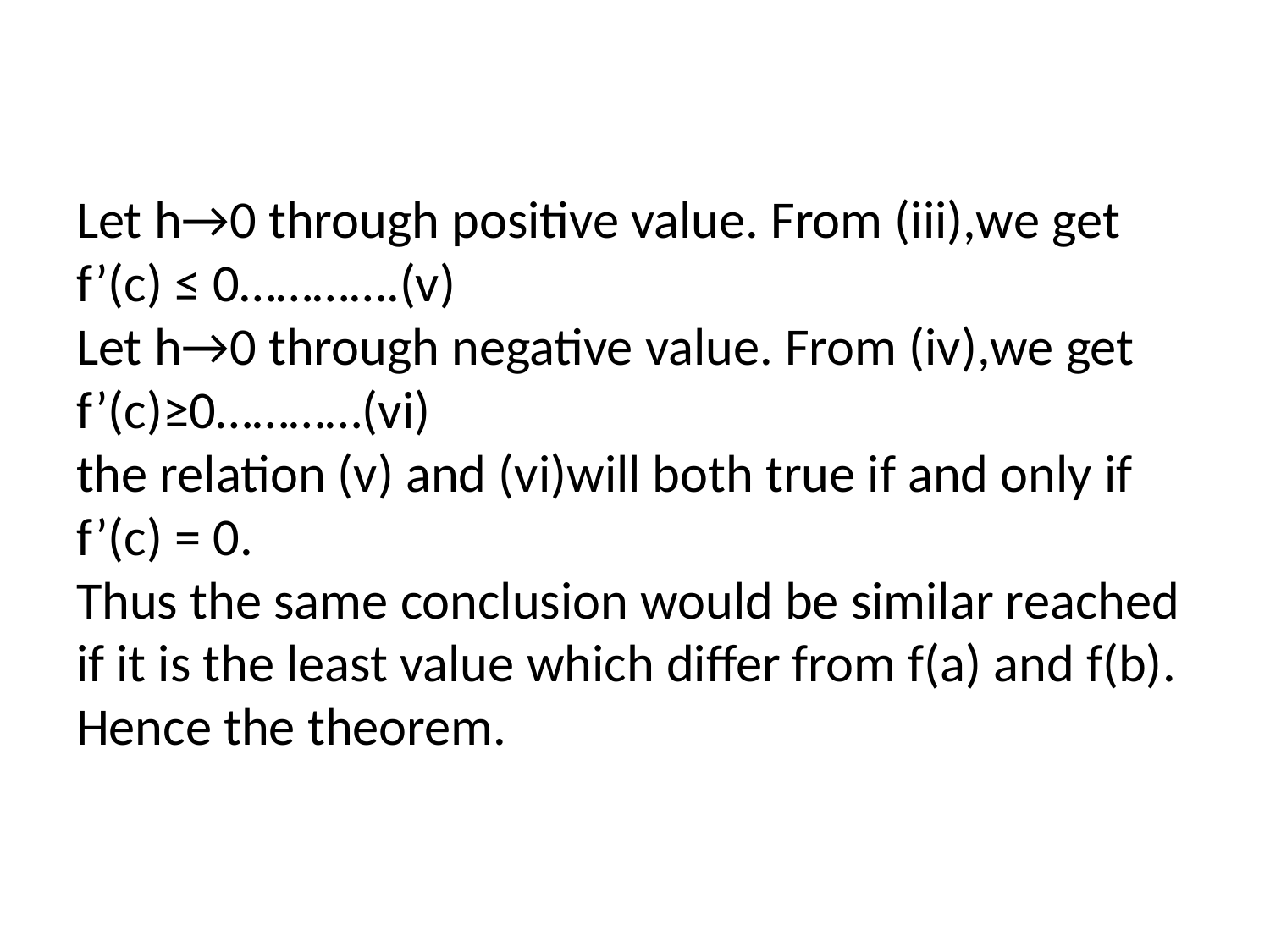

# Let h→0 through positive value. From (iii),we get f’(c) ≤ 0………….(v) Let h→0 through negative value. From (iv),we get f’(c)≥0…………(vi) the relation (v) and (vi)will both true if and only if f’(c) = 0. Thus the same conclusion would be similar reached if it is the least value which differ from f(a) and f(b). Hence the theorem.